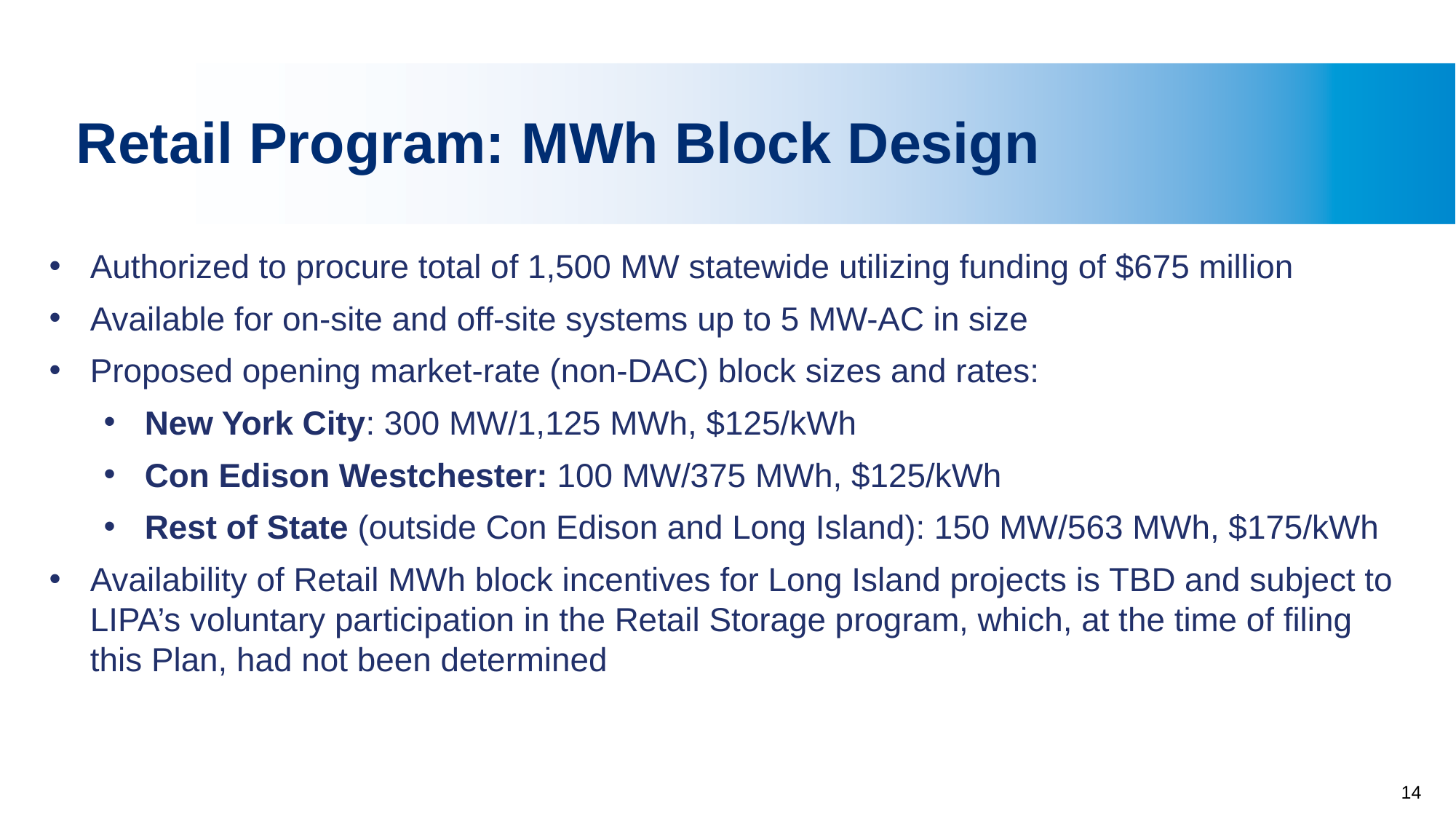

# Retail Program: MWh Block Design
Authorized to procure total of 1,500 MW statewide utilizing funding of $675 million
Available for on-site and off-site systems up to 5 MW-AC in size
Proposed opening market-rate (non-DAC) block sizes and rates:
New York City: 300 MW/1,125 MWh, $125/kWh
Con Edison Westchester: 100 MW/375 MWh, $125/kWh
Rest of State (outside Con Edison and Long Island): 150 MW/563 MWh, $175/kWh
Availability of Retail MWh block incentives for Long Island projects is TBD and subject to LIPA’s voluntary participation in the Retail Storage program, which, at the time of filing this Plan, had not been determined
14